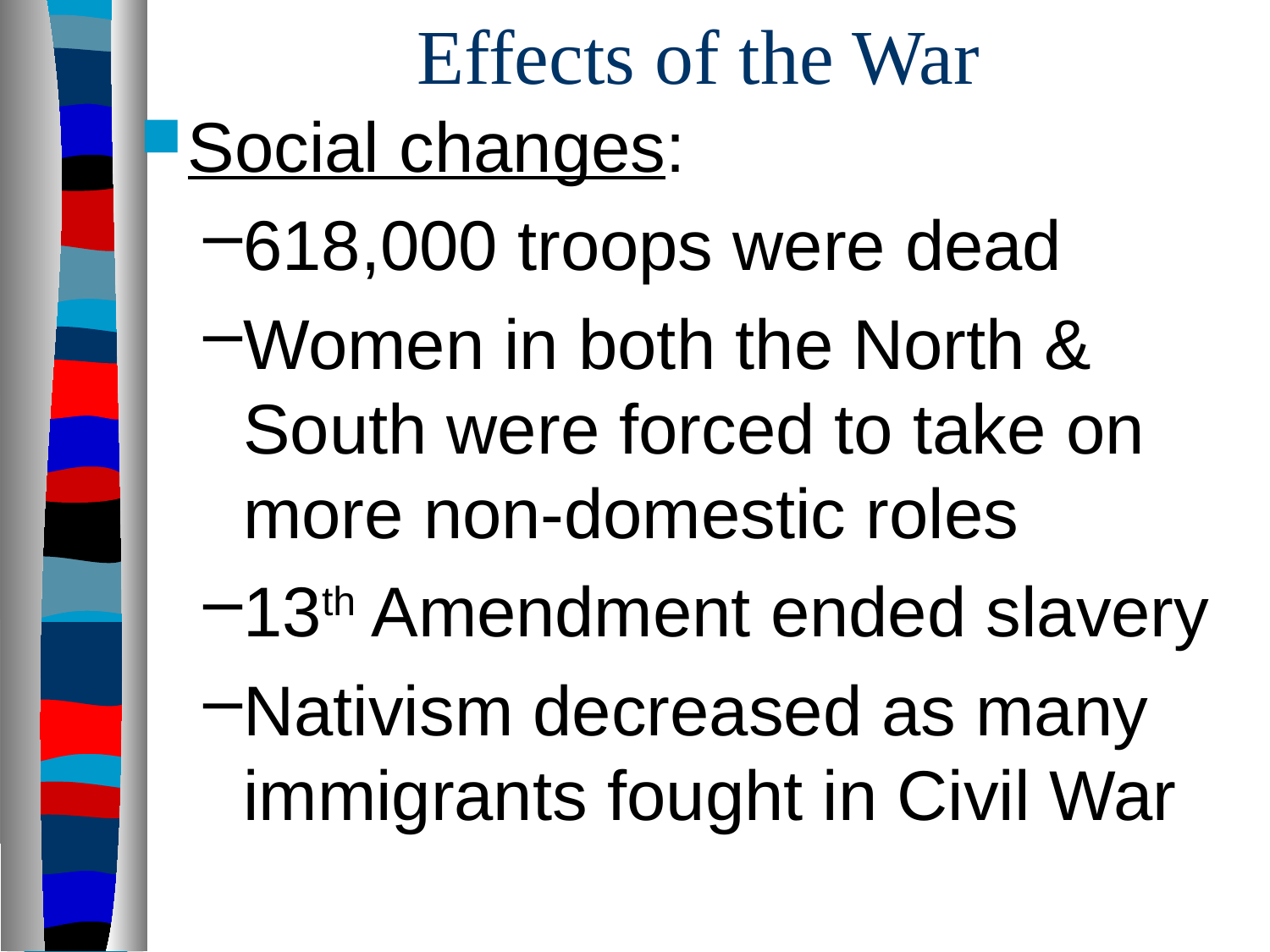

# Effects of the War
Social changes:
618,000 troops were dead
Women in both the North & South were forced to take on more non-domestic roles
13th Amendment ended slavery
Nativism decreased as many immigrants fought in Civil War